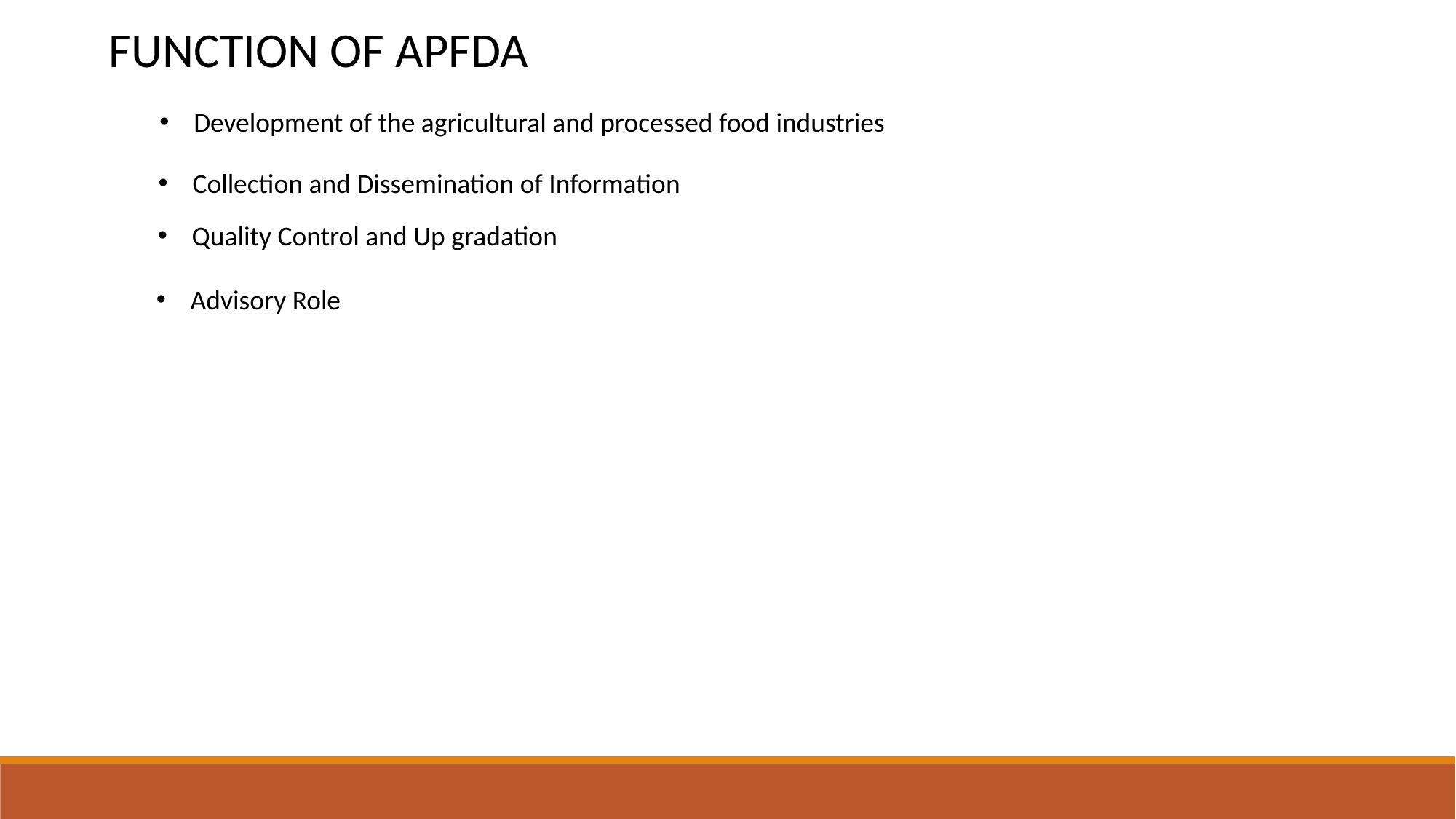

FUNCTION OF APFDA
Development of the agricultural and processed food industries
Collection and Dissemination of Information
Quality Control and Up gradation
Advisory Role